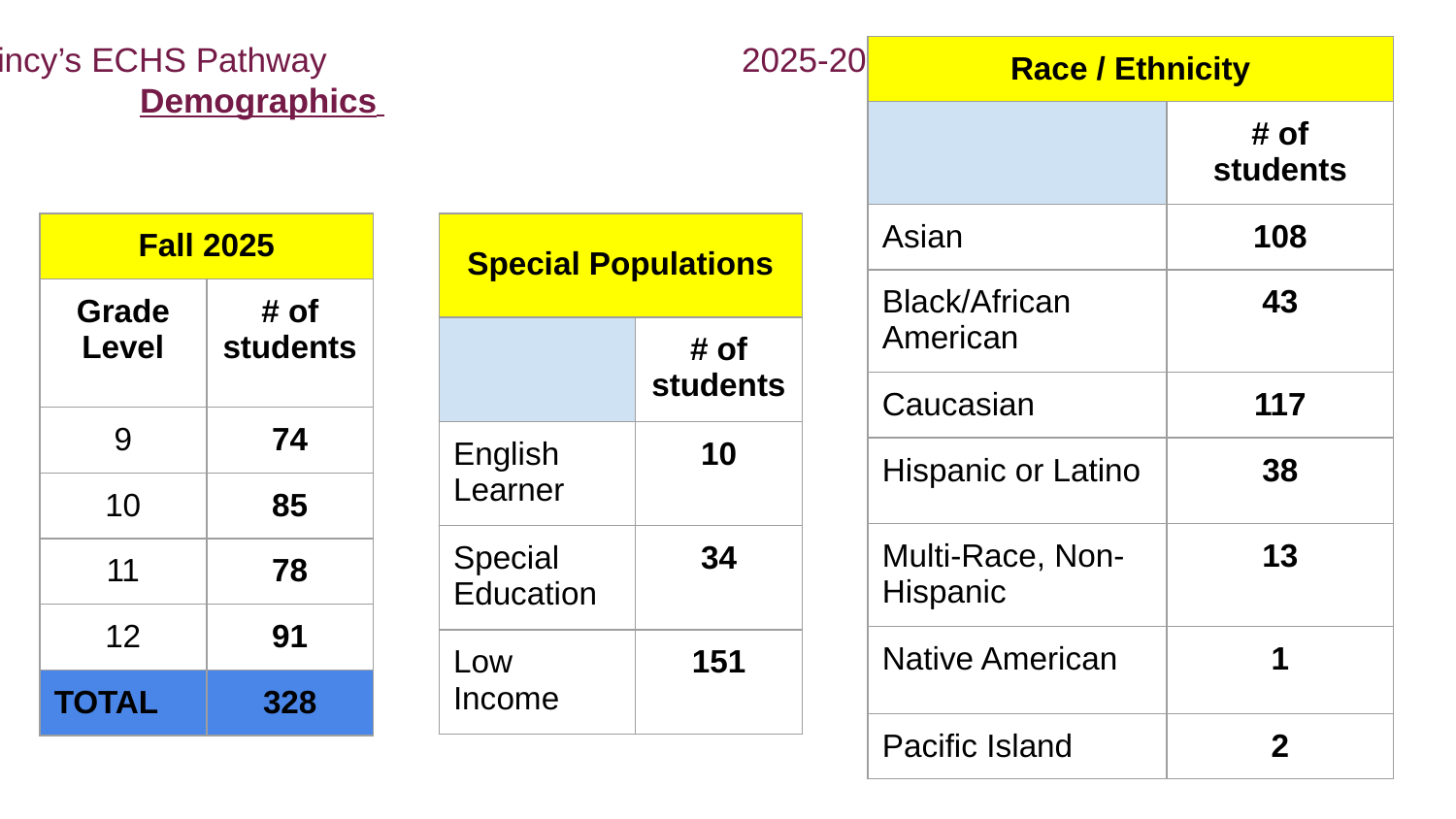

# Quincy’s ECHS Pathway                                            2025-2026 Demographics
| Race / Ethnicity |  |
| --- | --- |
|  | # of students |
| Asian | 108 |
| Black/African American | 43 |
| Caucasian | 117 |
| Hispanic or Latino | 38 |
| Multi-Race, Non-Hispanic | 13 |
| Native American | 1 |
| Pacific Island | 2 |
| Special Populations |  |
| --- | --- |
|  | # of students |
| English Learner | 10 |
| Special Education | 34 |
| Low Income | 151 |
| Fall 2025 |  |
| --- | --- |
| Grade Level | # of students |
| 9 | 74 |
| 10 | 85 |
| 11 | 78 |
| 12 | 91 |
| TOTAL | 328 |